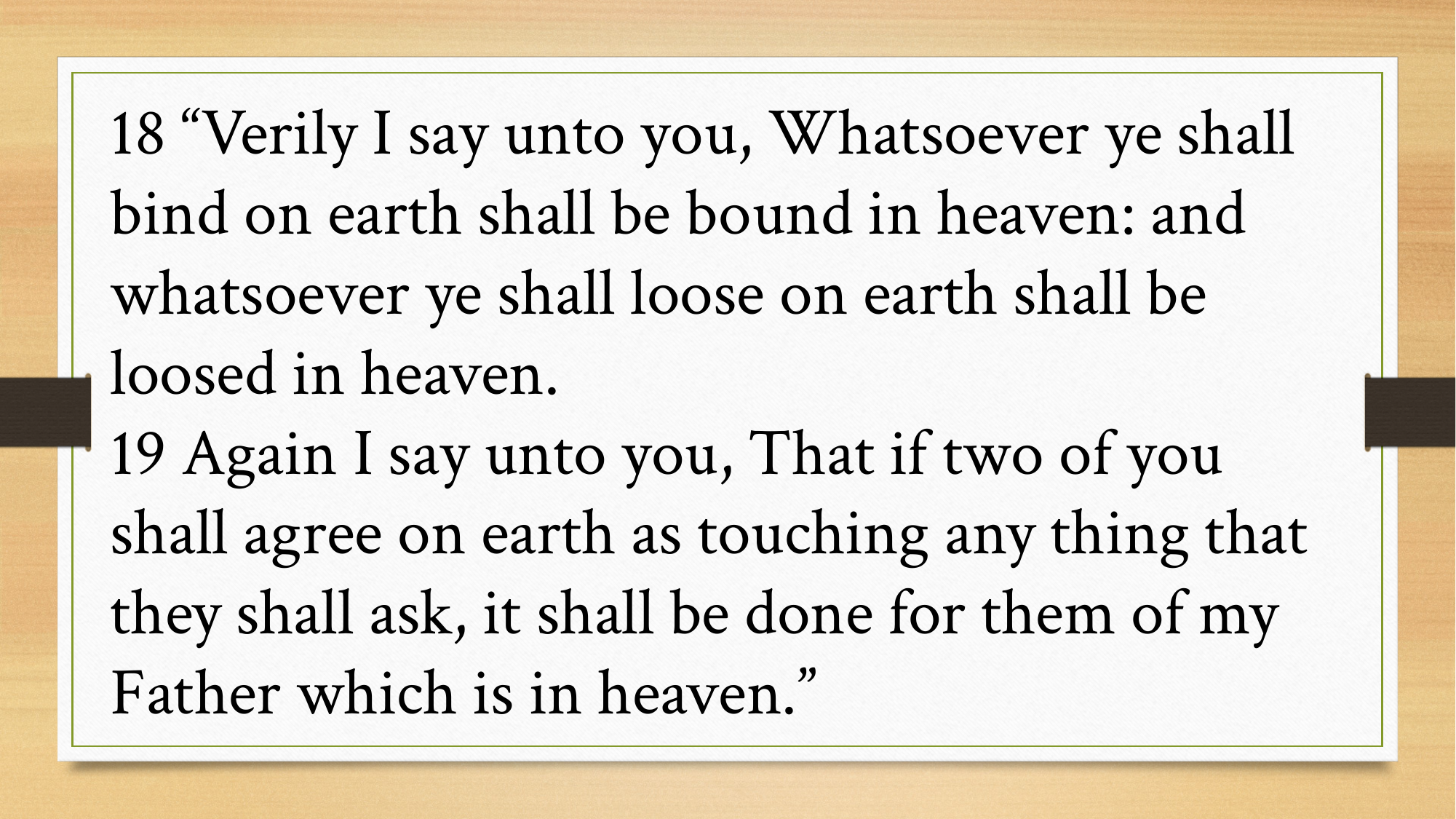

18 “Verily I say unto you, Whatsoever ye shall bind on earth shall be bound in heaven: and whatsoever ye shall loose on earth shall be loosed in heaven.
19 Again I say unto you, That if two of you shall agree on earth as touching any thing that they shall ask, it shall be done for them of my Father which is in heaven.”